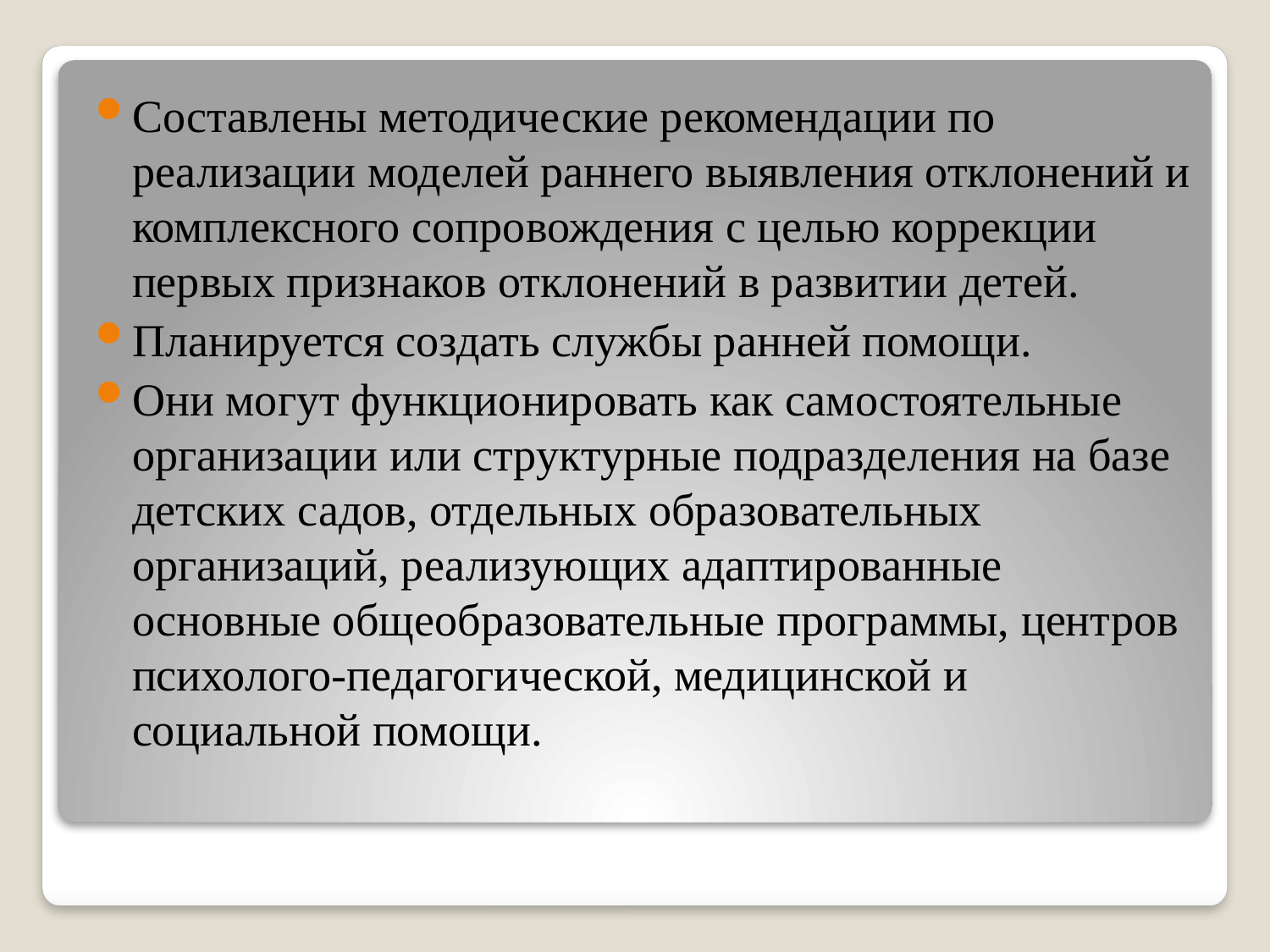

Составлены методические рекомендации по реализации моделей раннего выявления отклонений и комплексного сопровождения с целью коррекции первых признаков отклонений в развитии детей.
Планируется создать службы ранней помощи.
Они могут функционировать как самостоятельные организации или структурные подразделения на базе детских садов, отдельных образовательных организаций, реализующих адаптированные основные общеобразовательные программы, центров психолого-педагогической, медицинской и социальной помощи.